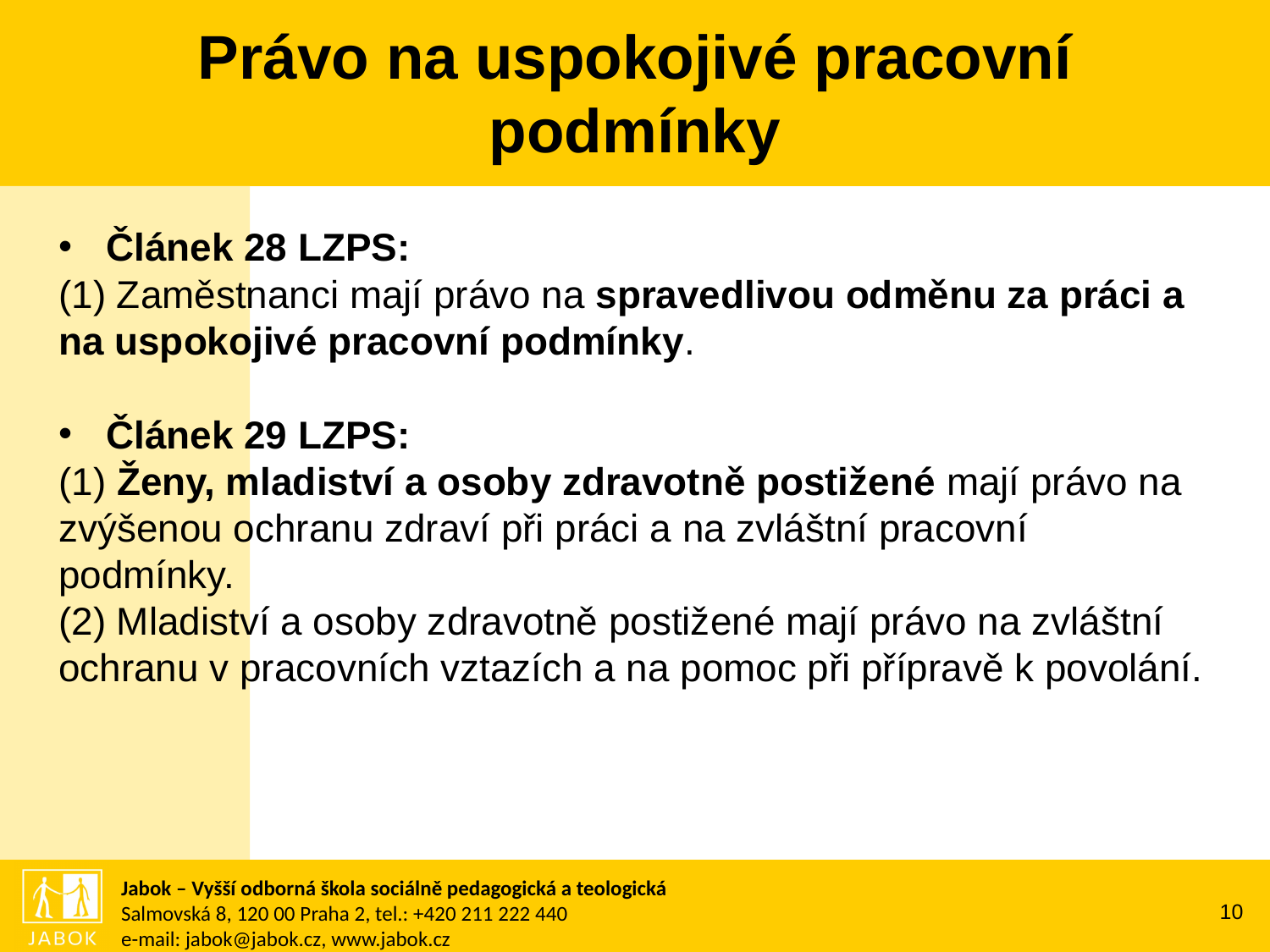

# Právo na uspokojivé pracovní podmínky
Článek 28 LZPS:
(1) Zaměstnanci mají právo na spravedlivou odměnu za práci a na uspokojivé pracovní podmínky.

Článek 29 LZPS:
(1) Ženy, mladiství a osoby zdravotně postižené mají právo na zvýšenou ochranu zdraví při práci a na zvláštní pracovní podmínky.
(2) Mladiství a osoby zdravotně postižené mají právo na zvláštní ochranu v pracovních vztazích a na pomoc při přípravě k povolání.